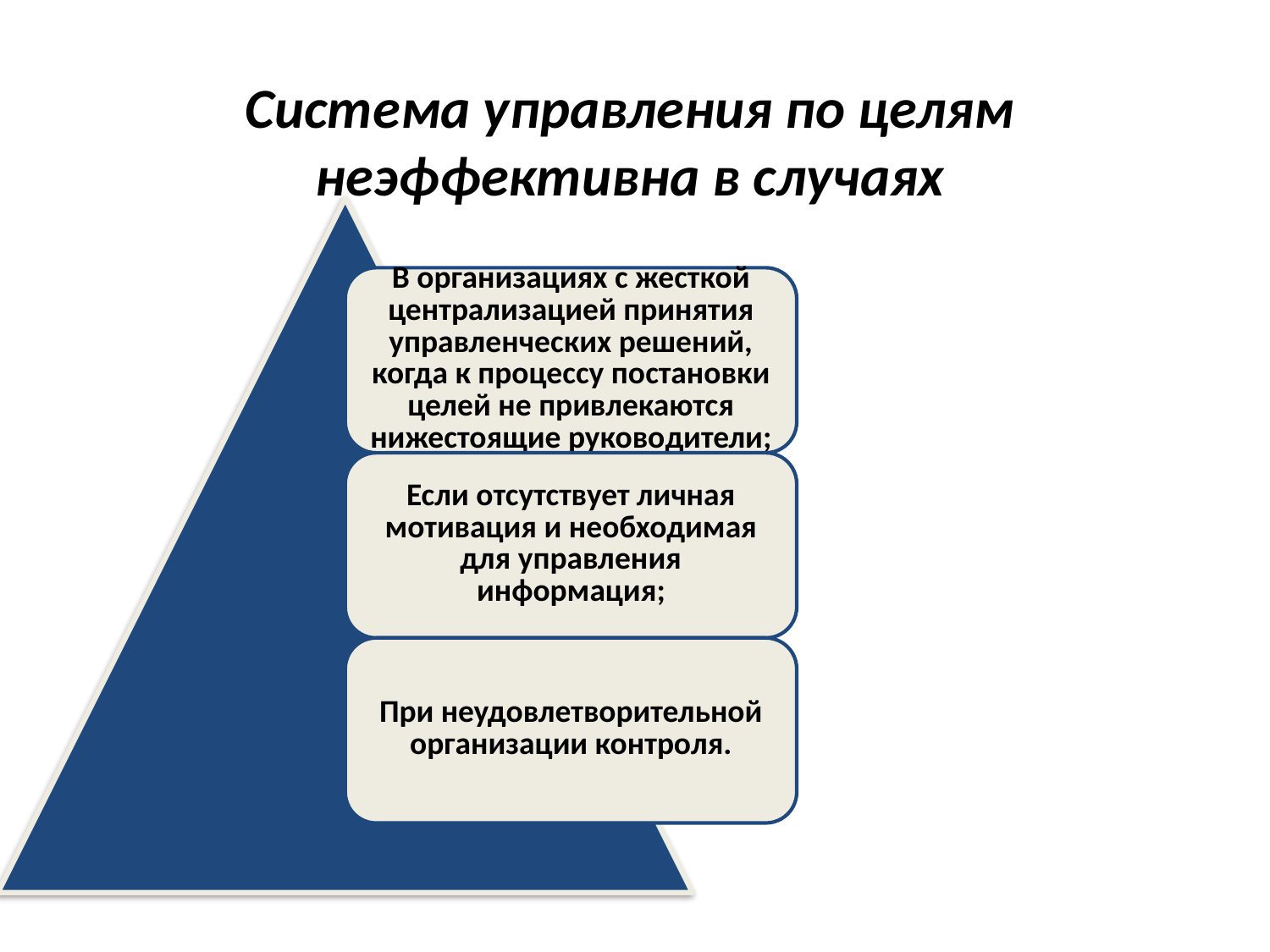

# Система управления по целям неэффективна в случаях
В организациях с жесткой централизацией принятия управленческих решений, когда к процессу постановки целей не привлекаются нижестоящие руководители;
Если отсутствует личная мотивация и необходимая для управления информация;
При неудовлетворительной организации контроля.